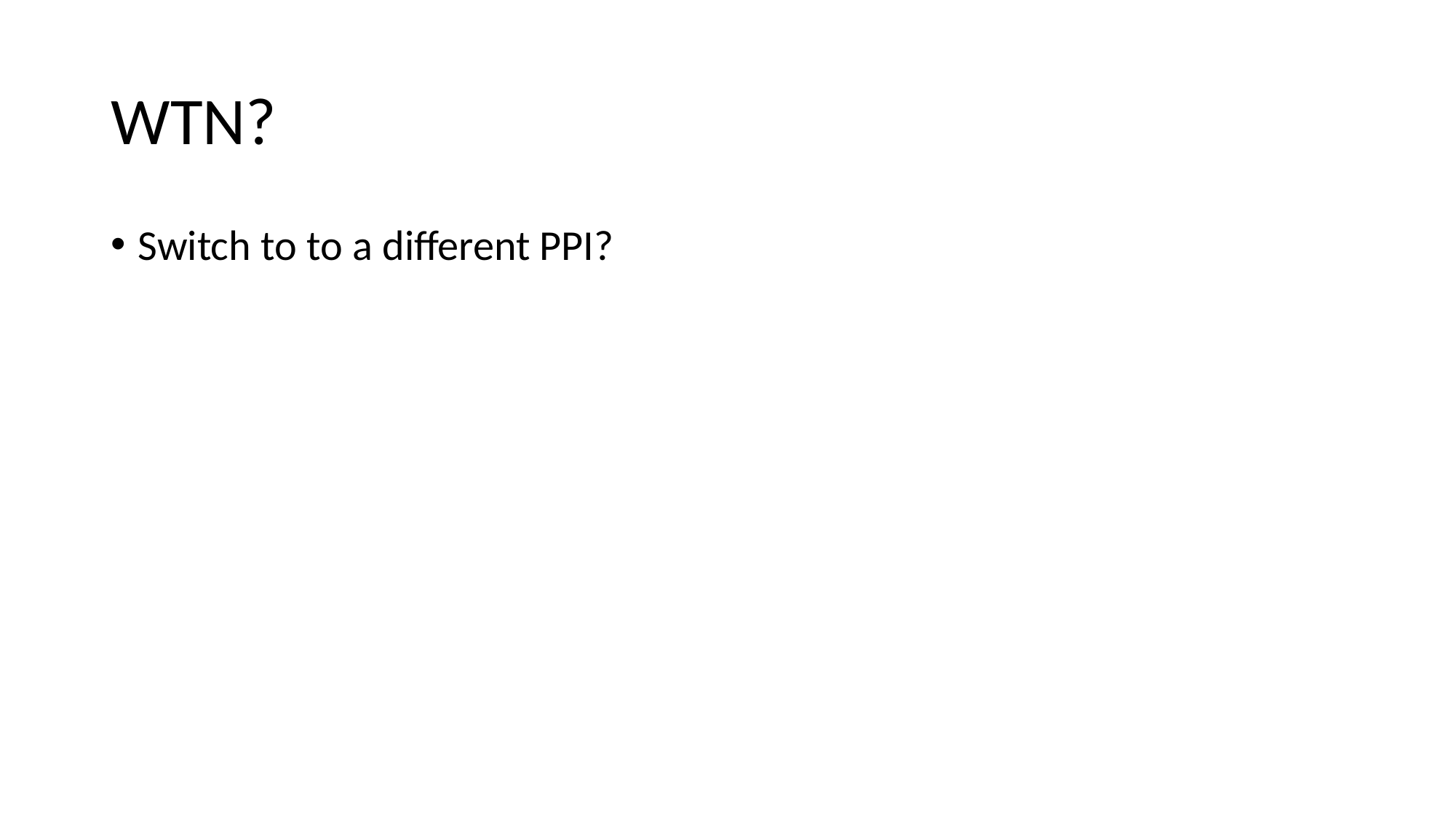

# WTN?
Switch to to a different PPI?